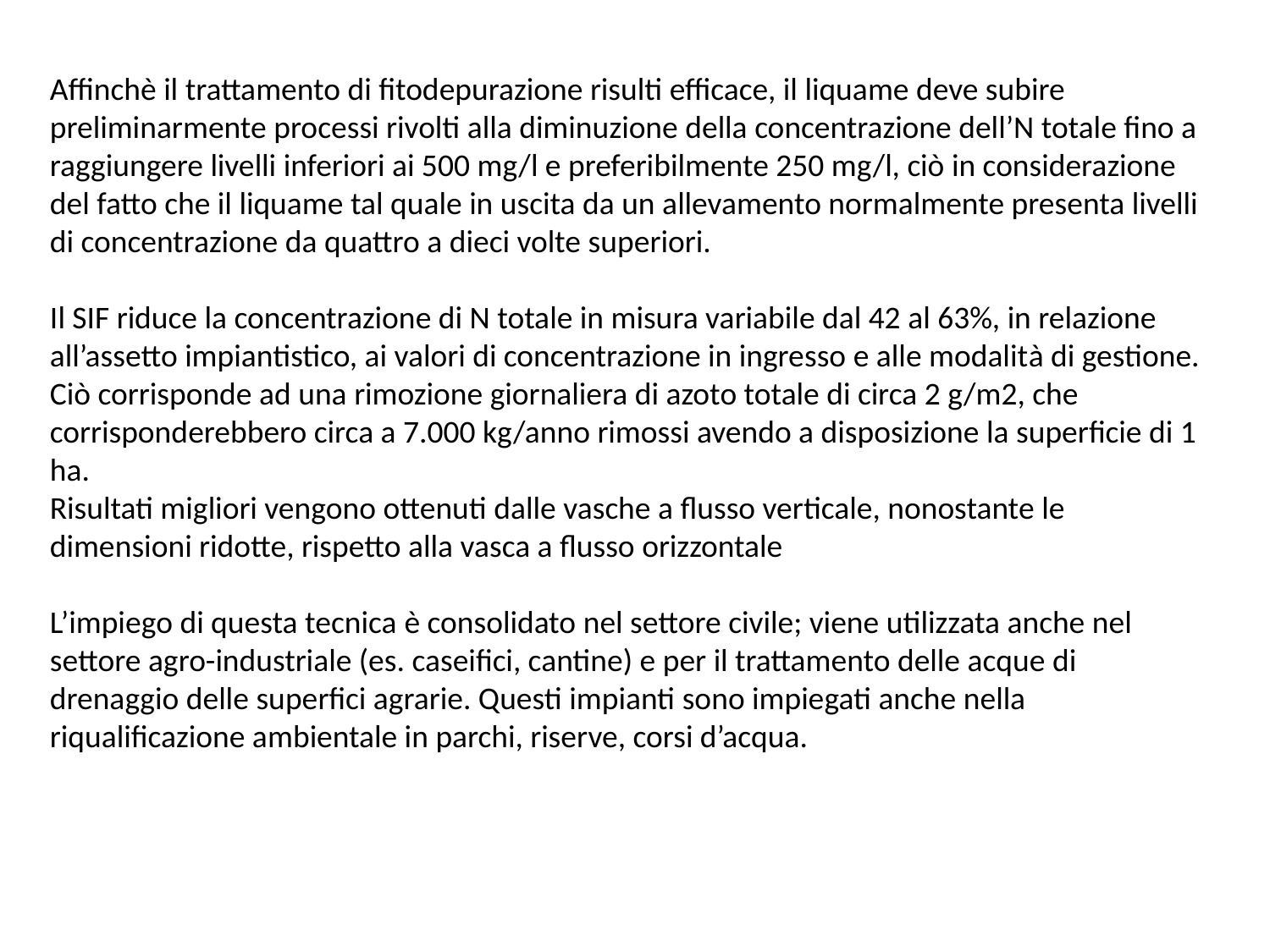

Affinchè il trattamento di fitodepurazione risulti efficace, il liquame deve subire preliminarmente processi rivolti alla diminuzione della concentrazione dell’N totale fino a
raggiungere livelli inferiori ai 500 mg/l e preferibilmente 250 mg/l, ciò in considerazione del fatto che il liquame tal quale in uscita da un allevamento normalmente presenta livelli di concentrazione da quattro a dieci volte superiori.

Il SIF riduce la concentrazione di N totale in misura variabile dal 42 al 63%, in relazione all’assetto impiantistico, ai valori di concentrazione in ingresso e alle modalità di gestione. Ciò corrisponde ad una rimozione giornaliera di azoto totale di circa 2 g/m2, che corrisponderebbero circa a 7.000 kg/anno rimossi avendo a disposizione la superficie di 1 ha.
Risultati migliori vengono ottenuti dalle vasche a flusso verticale, nonostante le dimensioni ridotte, rispetto alla vasca a flusso orizzontale

L’impiego di questa tecnica è consolidato nel settore civile; viene utilizzata anche nel settore agro-industriale (es. caseifici, cantine) e per il trattamento delle acque di drenaggio delle superfici agrarie. Questi impianti sono impiegati anche nella riqualificazione ambientale in parchi, riserve, corsi d’acqua.